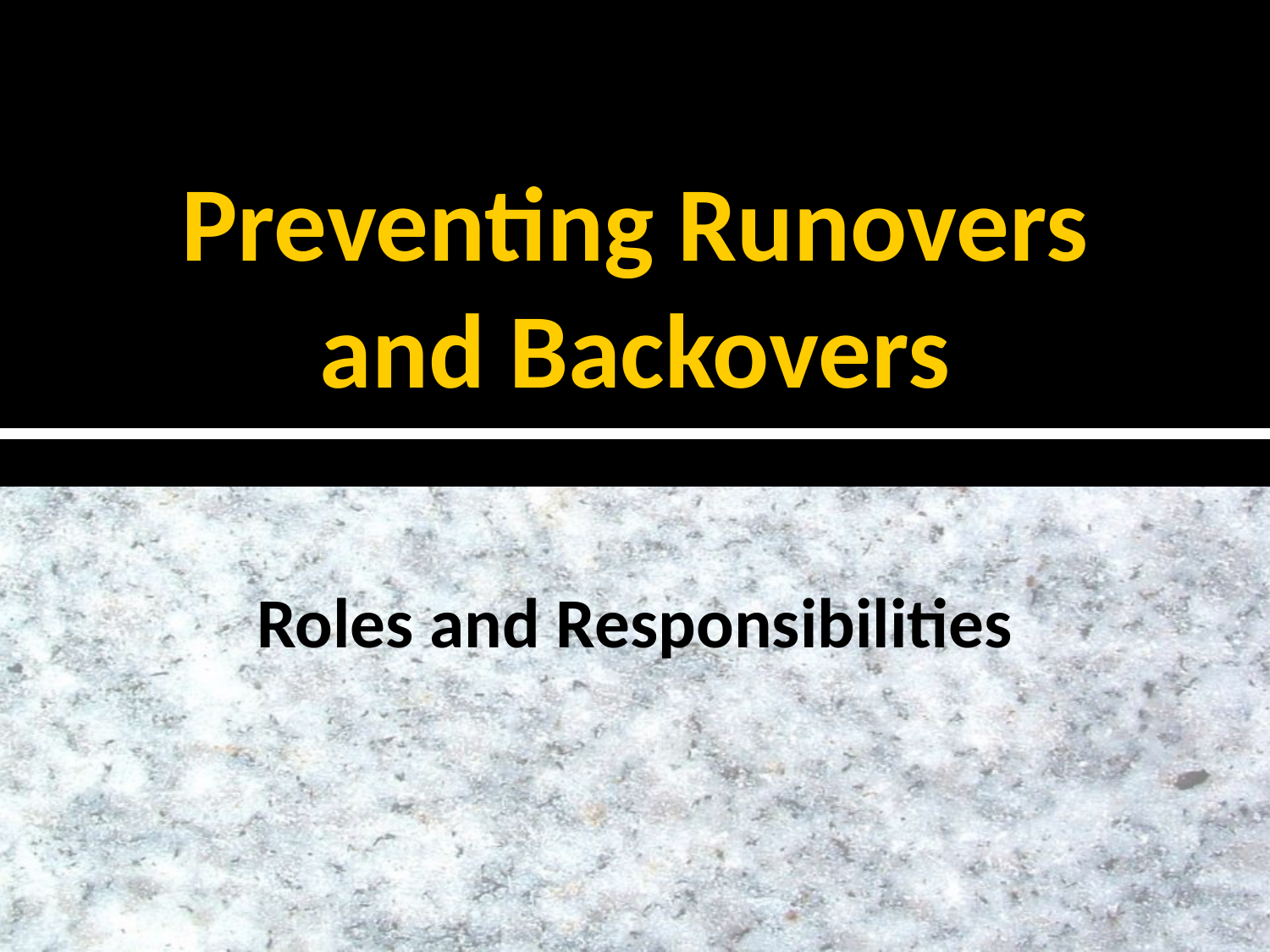

# Preventing Runovers and Backovers
Roles and Responsibilities